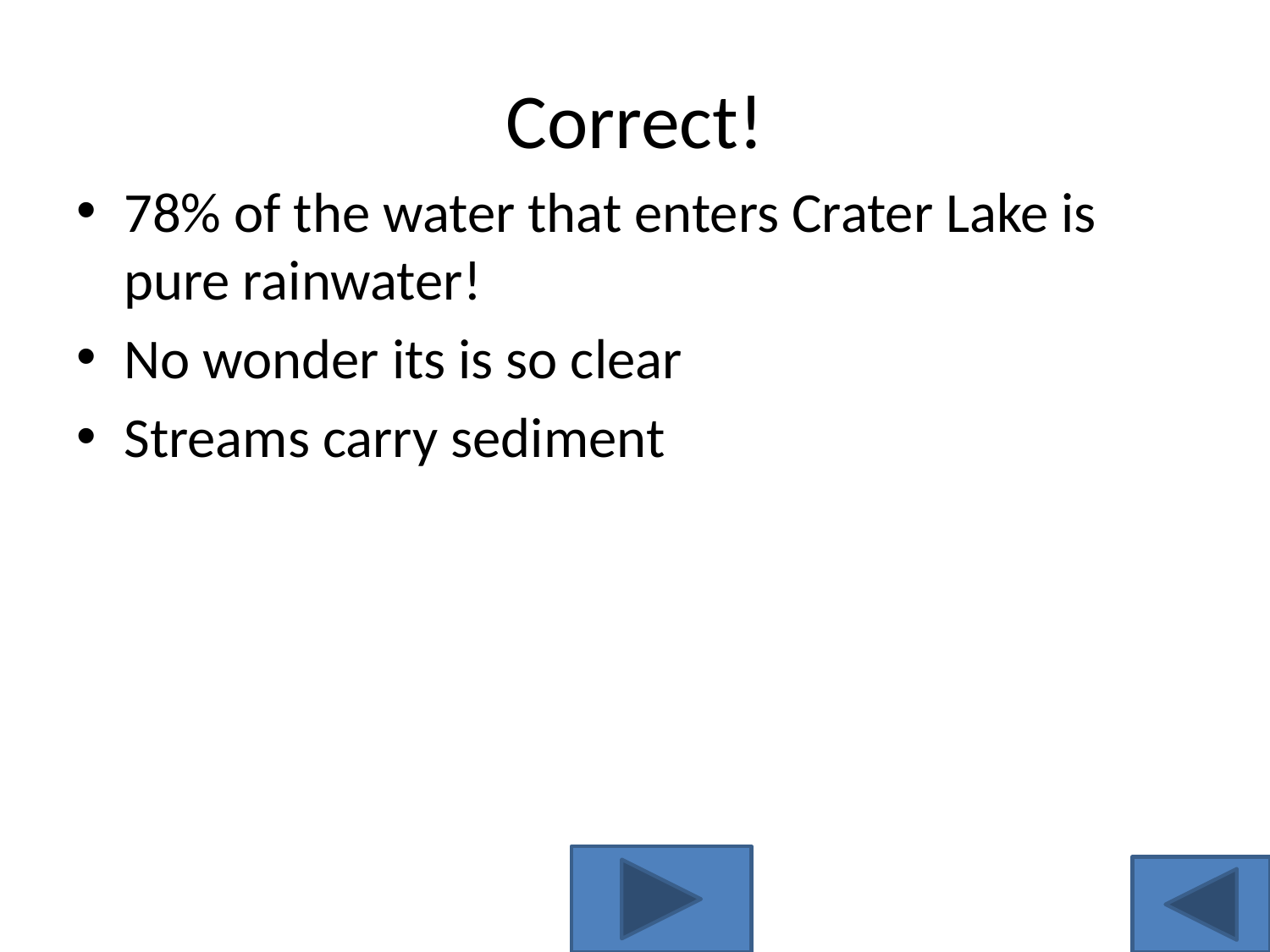

# Correct!
78% of the water that enters Crater Lake is pure rainwater!
No wonder its is so clear
Streams carry sediment